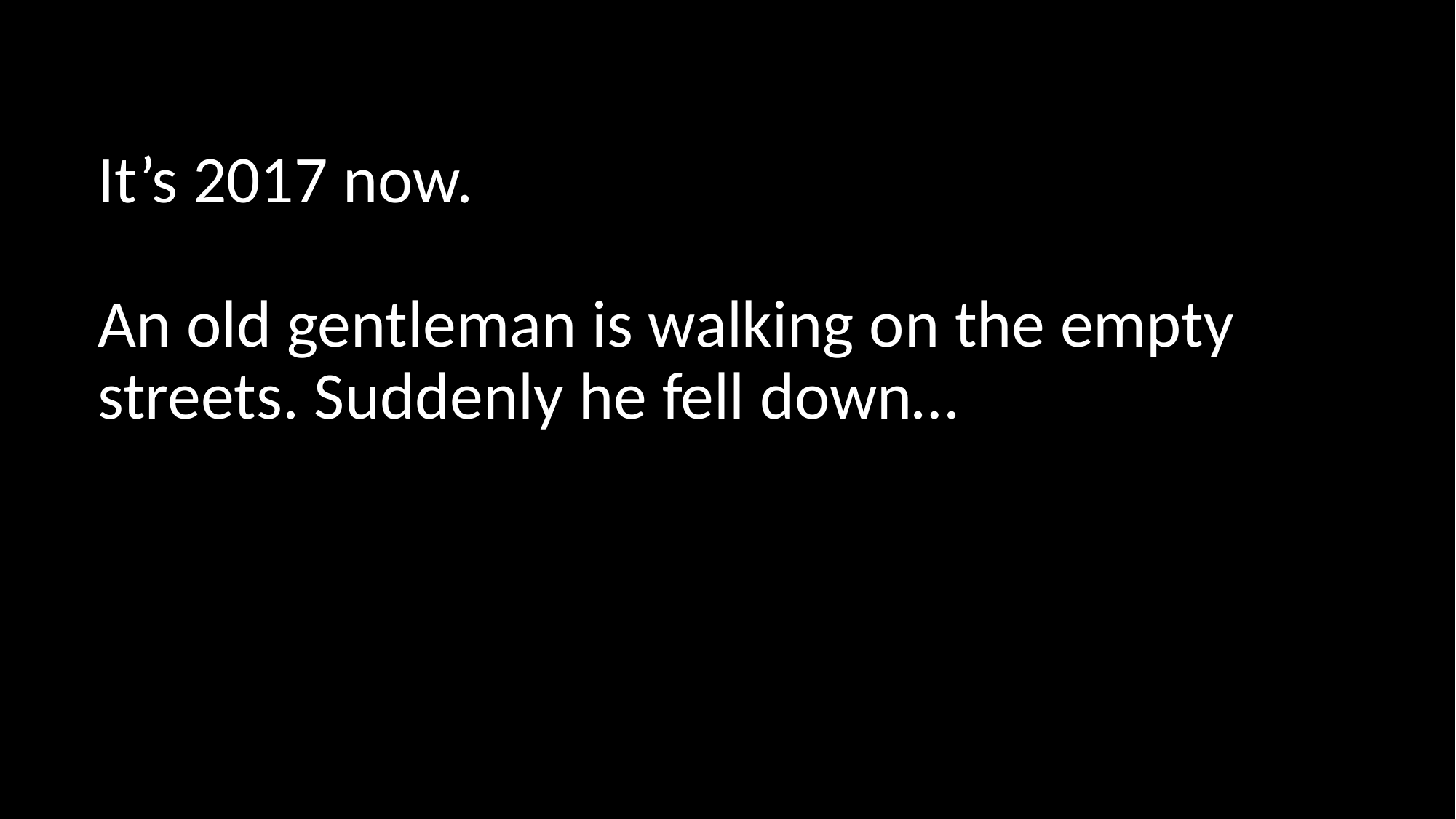

# It’s 2017 now. An old gentleman is walking on the empty streets. Suddenly he fell down…